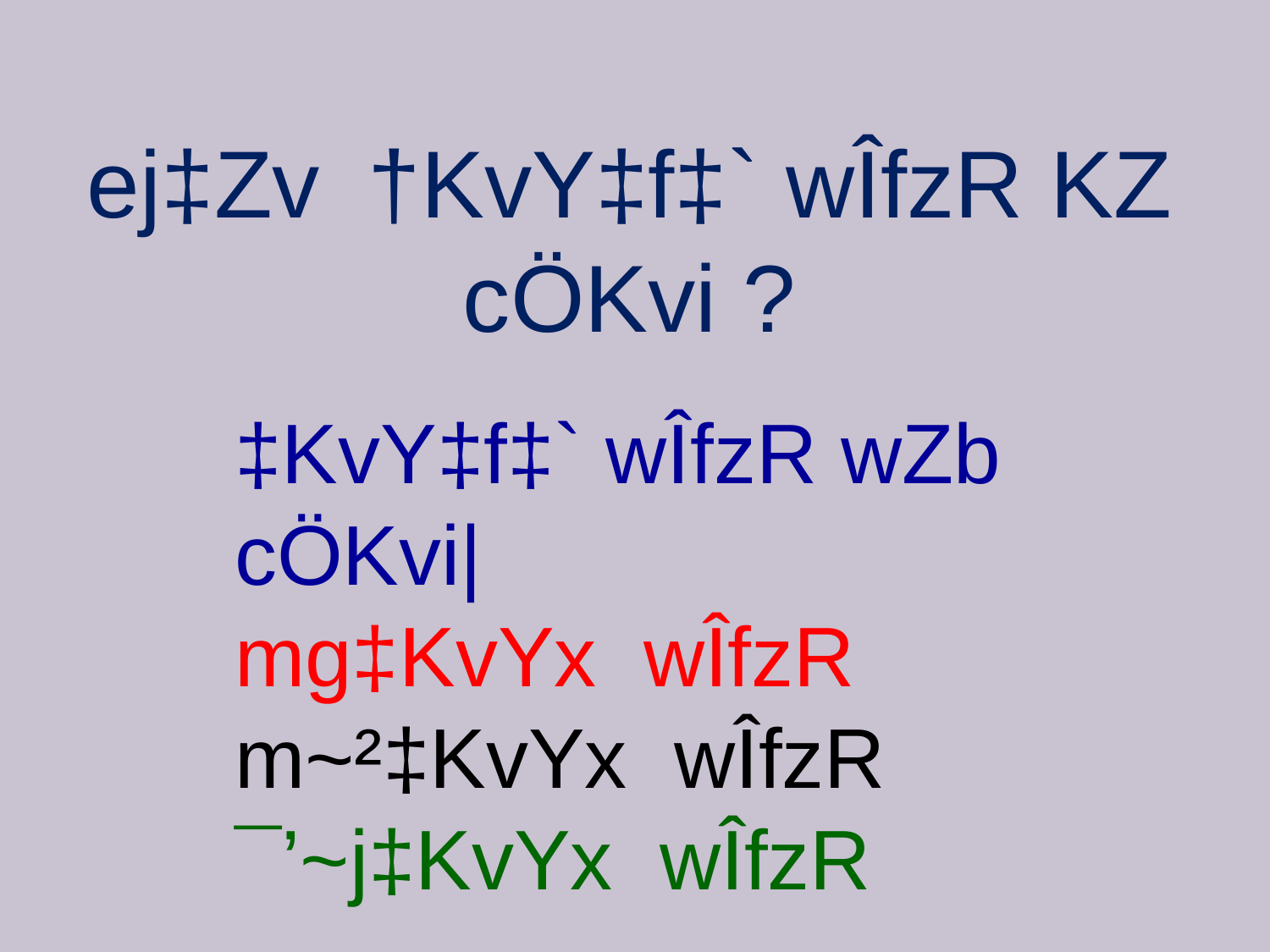

ej‡Zv  †KvY‡f‡` wÎfzR KZ cÖKvi ?
‡KvY‡f‡` wÎfzR wZb cÖKvi|
mg‡KvYx  wÎfzR
m~²‡KvYx  wÎfzR
¯’~j‡KvYx  wÎfzR